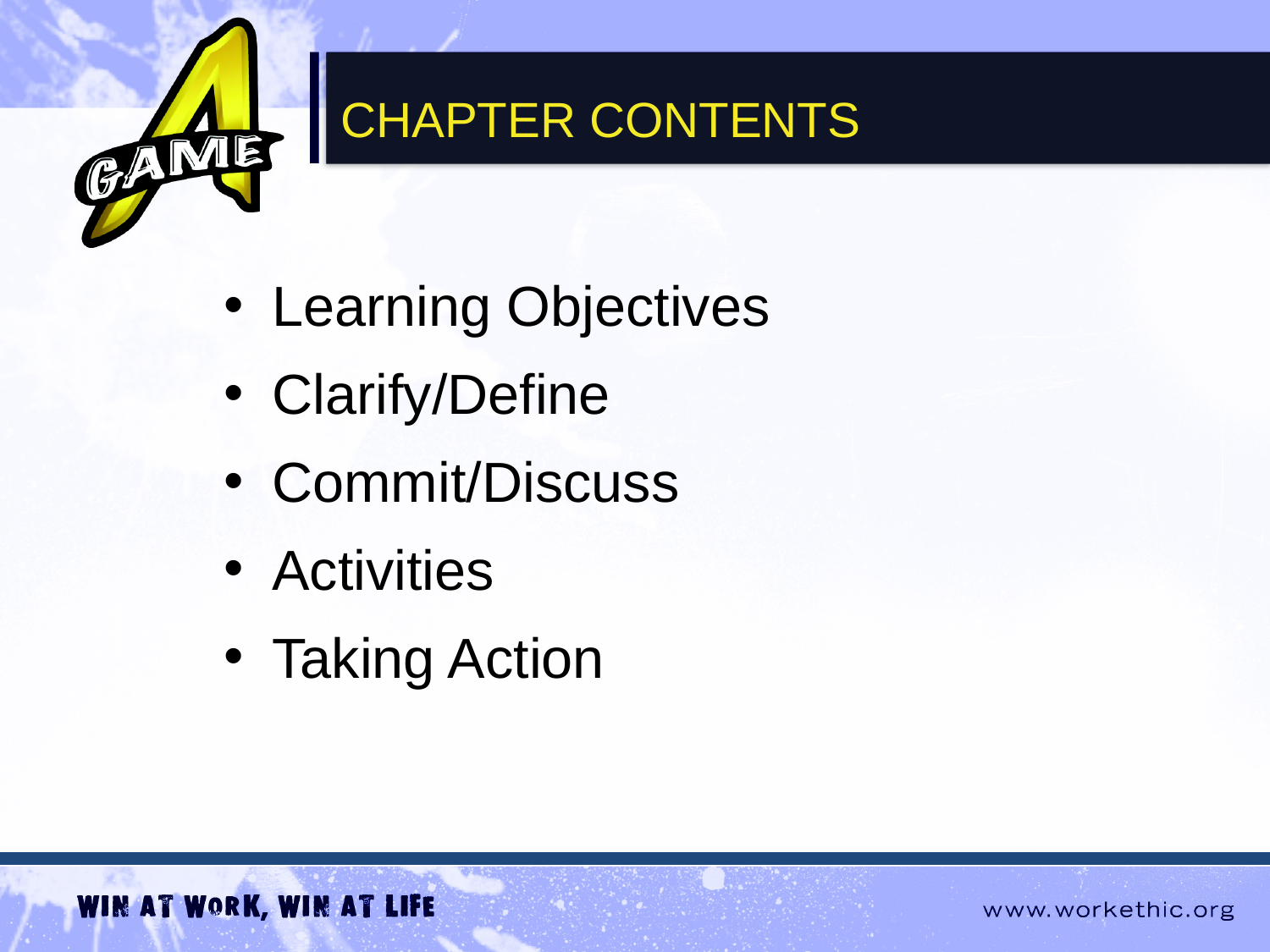

CHAPTER Contents
Learning Objectives
Clarify/Define
Commit/Discuss
Activities
Taking Action